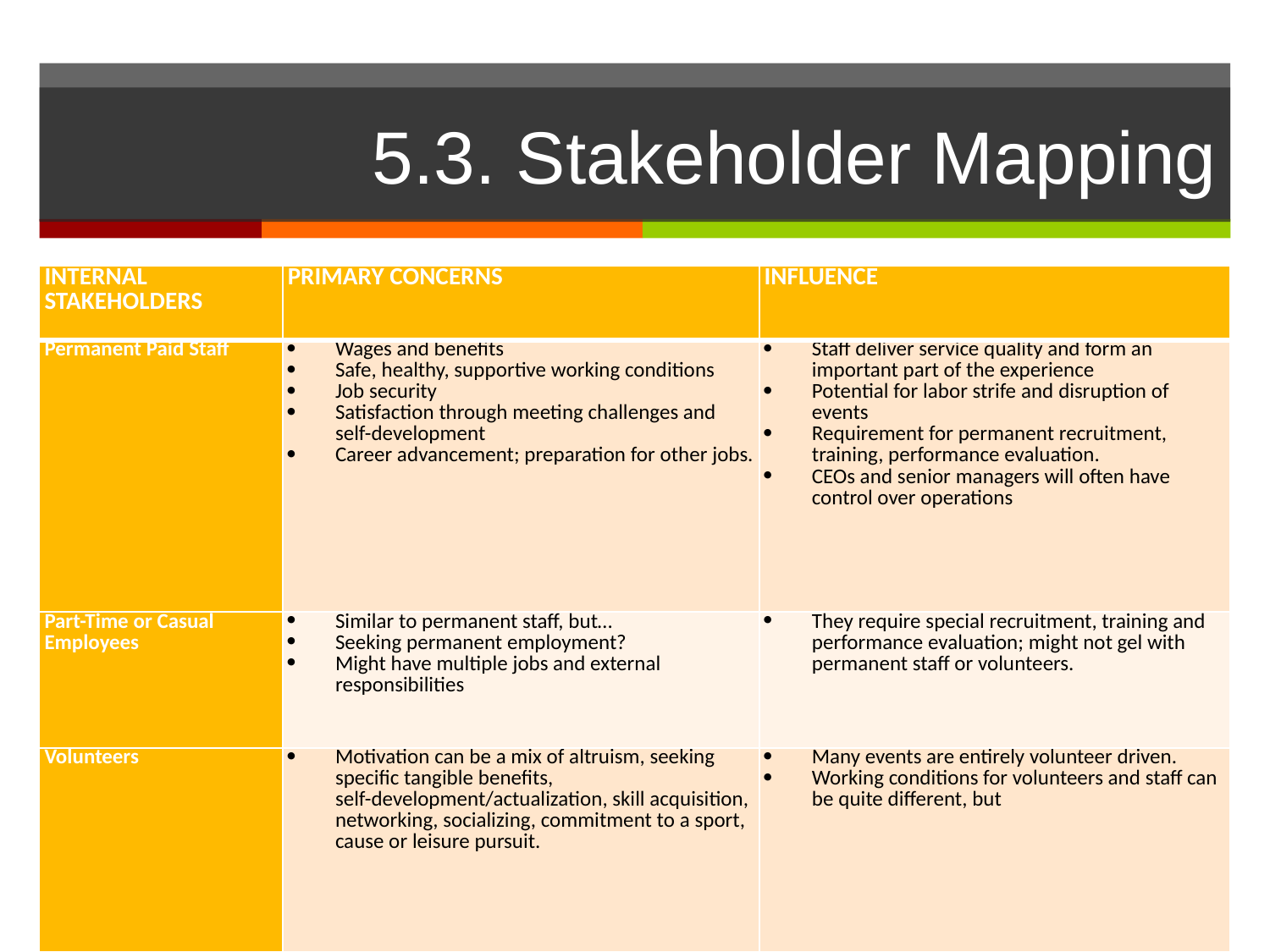

# 5.3. Stakeholder Mapping
| INTERNAL STAKEHOLDERS | PRIMARY CONCERNS | INFLUENCE |
| --- | --- | --- |
| Permanent Paid Staff | Wages and benefits Safe, healthy, supportive working conditions Job security Satisfaction through meeting challenges and self-development Career advancement; preparation for other jobs. | Staff deliver service quality and form an important part of the experience Potential for labor strife and disruption of events Requirement for permanent recruitment, training, performance evaluation. CEOs and senior managers will often have control over operations |
| Part-Time or Casual Employees | Similar to permanent staff, but… Seeking permanent employment? Might have multiple jobs and external responsibilities | They require special recruitment, training and performance evaluation; might not gel with permanent staff or volunteers. |
| Volunteers | Motivation can be a mix of altruism, seeking specific tangible benefits, self-development/actualization, skill acquisition, networking, socializing, commitment to a sport, cause or leisure pursuit. | Many events are entirely volunteer driven. Working conditions for volunteers and staff can be quite different, but |